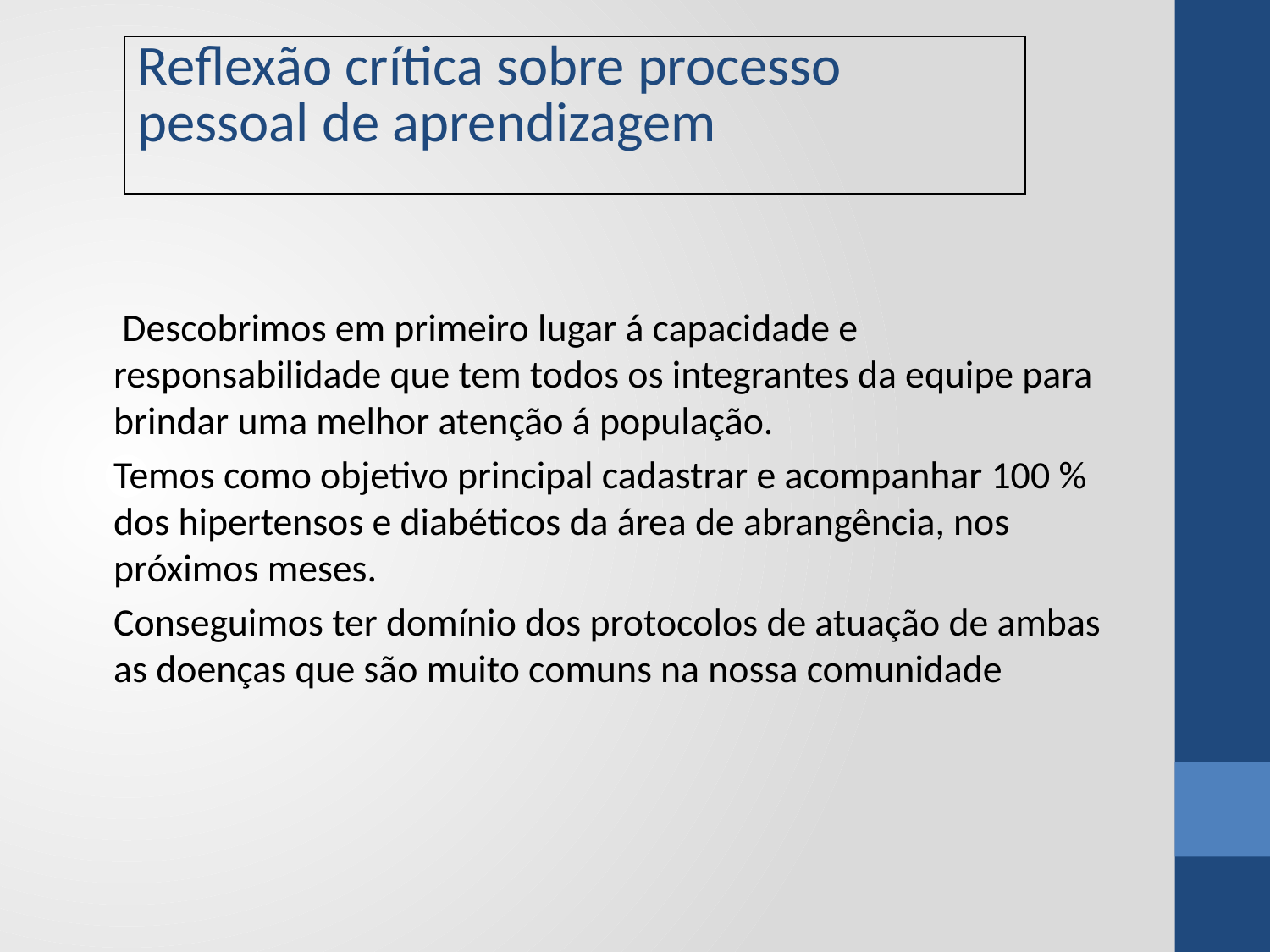

| Reflexão crítica sobre processo pessoal de aprendizagem |
| --- |
 Descobrimos em primeiro lugar á capacidade e responsabilidade que tem todos os integrantes da equipe para brindar uma melhor atenção á população.
Temos como objetivo principal cadastrar e acompanhar 100 % dos hipertensos e diabéticos da área de abrangência, nos próximos meses.
Conseguimos ter domínio dos protocolos de atuação de ambas as doenças que são muito comuns na nossa comunidade